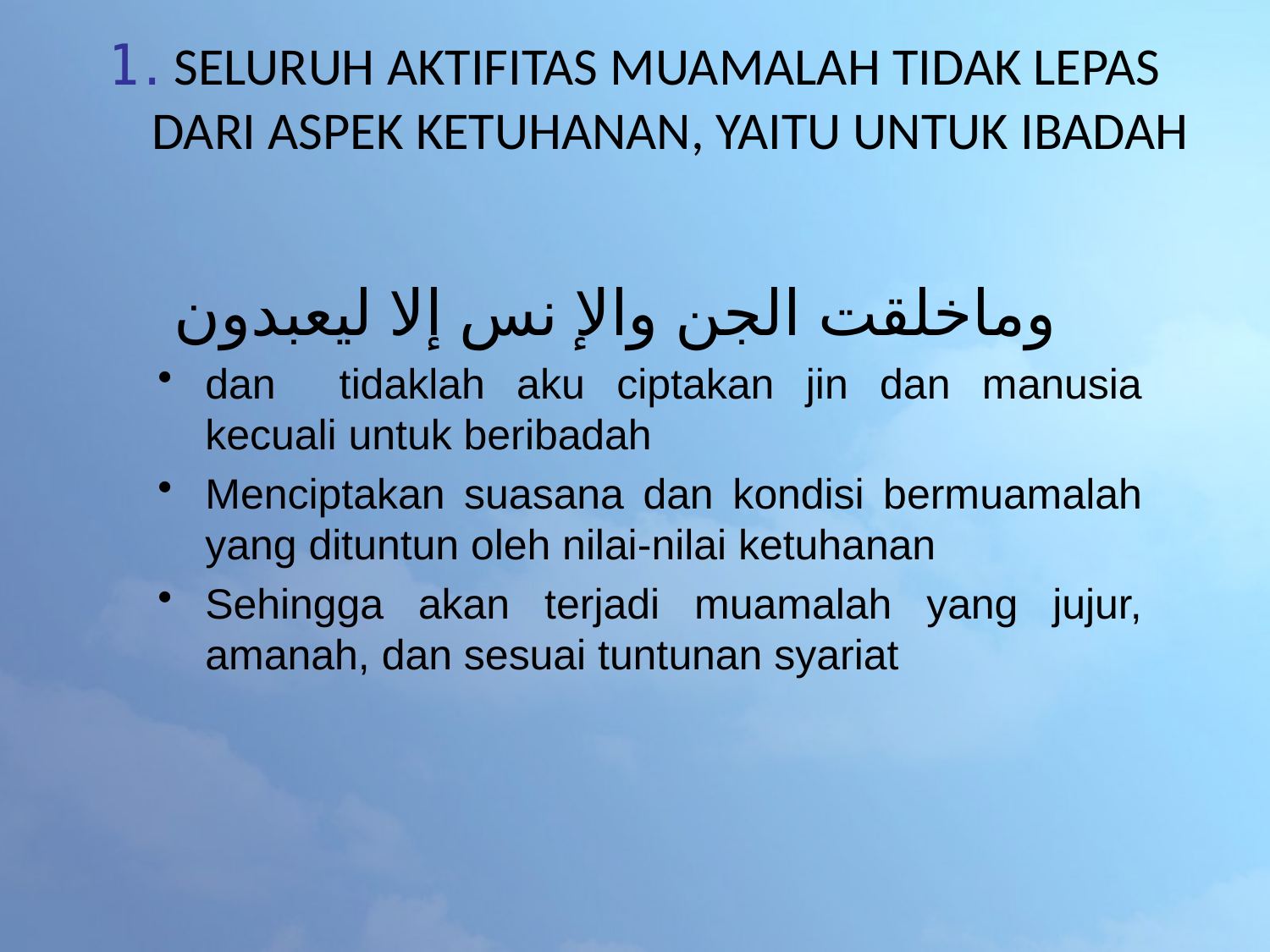

# 1. SELURUH AKTIFITAS MUAMALAH TIDAK LEPAS DARI ASPEK KETUHANAN, YAITU UNTUK IBADAH

 وماخلقت الجن والإ نس إلا ليعبدون
dan  tidaklah aku ciptakan jin dan manusia kecuali untuk beribadah
Menciptakan suasana dan kondisi bermuamalah yang dituntun oleh nilai-nilai ketuhanan
Sehingga akan terjadi muamalah yang jujur, amanah, dan sesuai tuntunan syariat